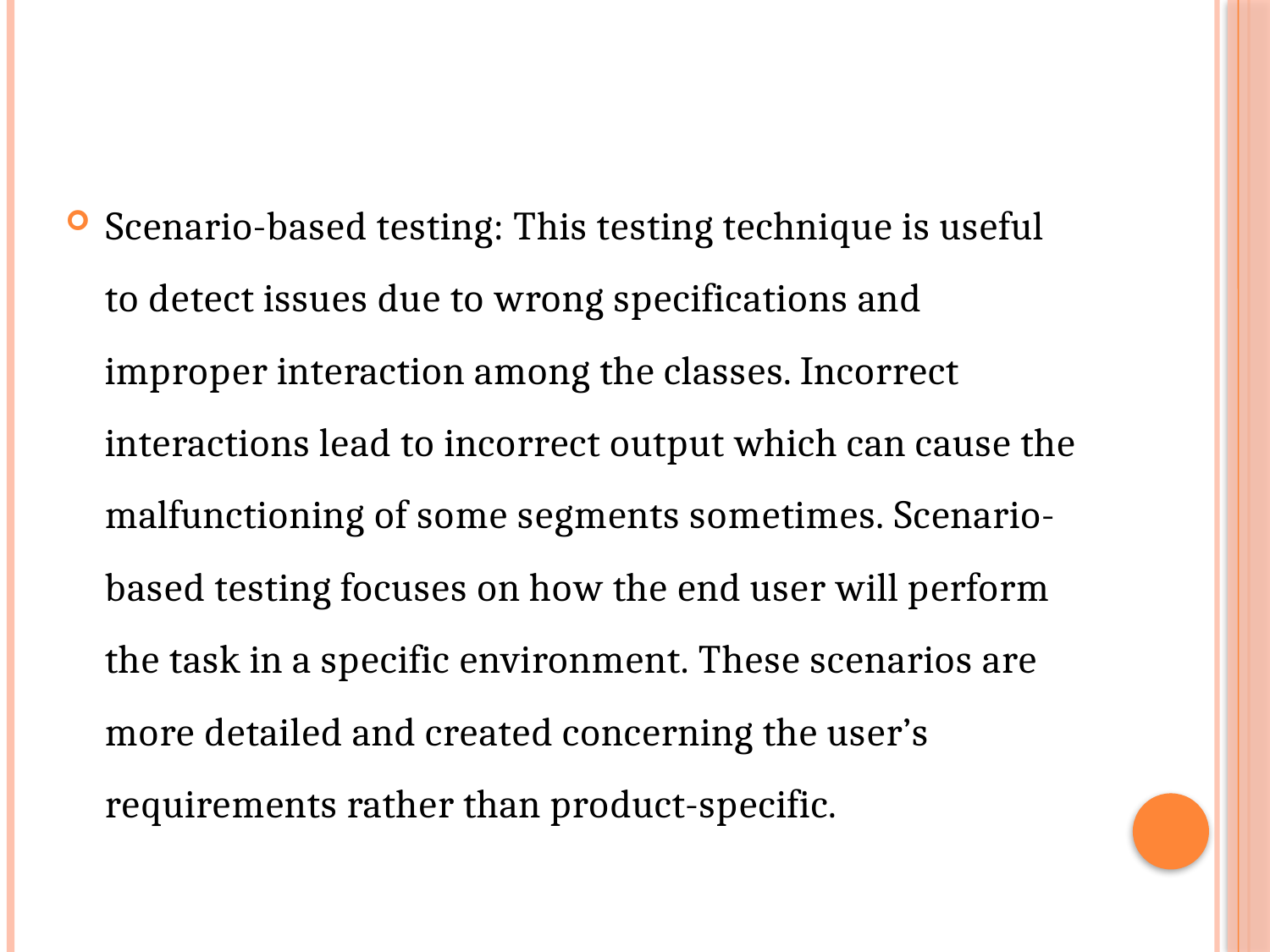

Scenario-based testing: This testing technique is useful to detect issues due to wrong specifications and improper interaction among the classes. Incorrect interactions lead to incorrect output which can cause the malfunctioning of some segments sometimes. Scenario-based testing focuses on how the end user will perform the task in a specific environment. These scenarios are more detailed and created concerning the user’s requirements rather than product-specific.